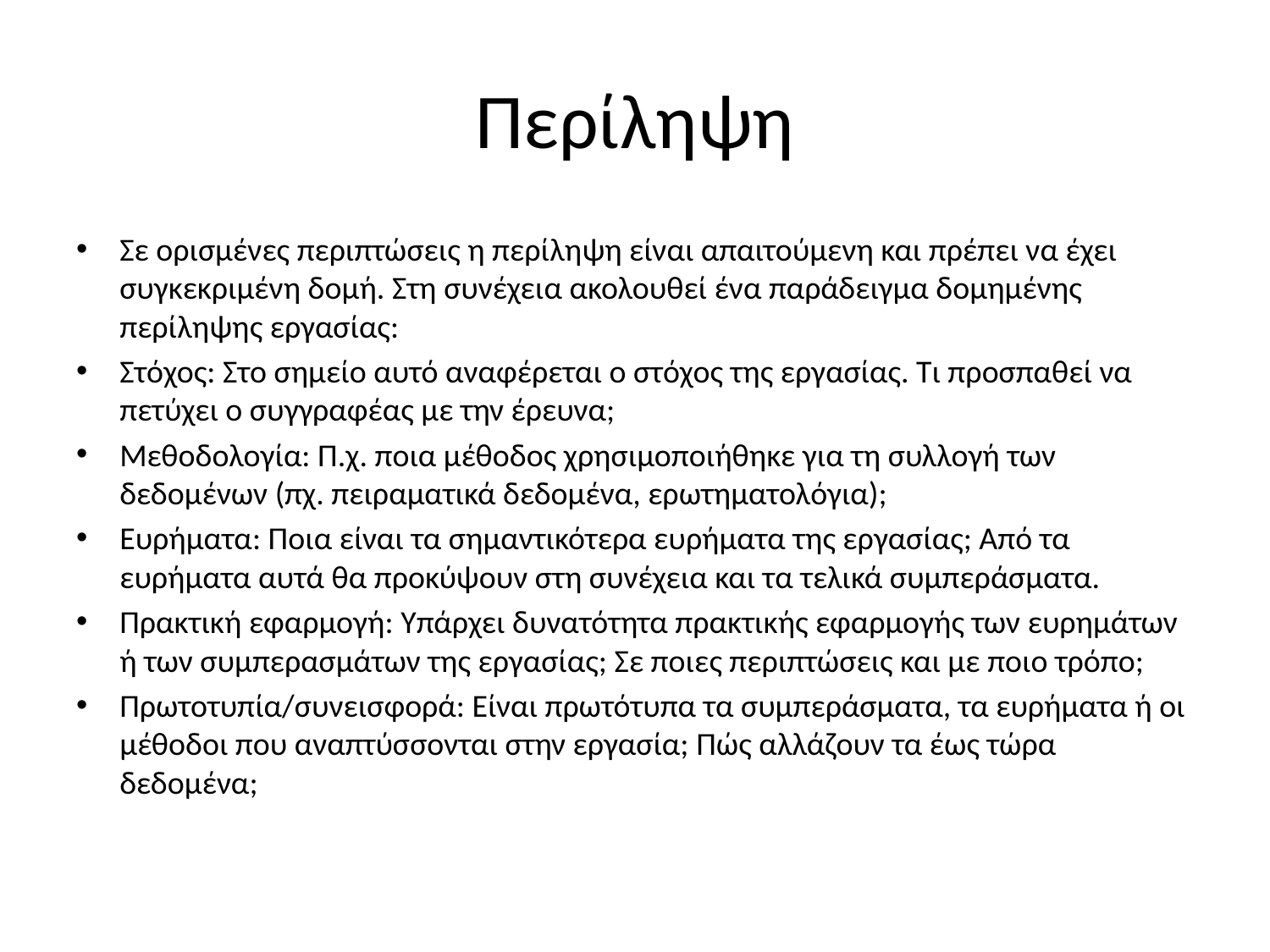

# Περίληψη
Σε ορισμένες περιπτώσεις η περίληψη είναι απαιτούμενη και πρέπει να έχει συγκεκριμένη δομή. Στη συνέχεια ακολουθεί ένα παράδειγμα δομημένης περίληψης εργασίας:
Στόχος: Στο σημείο αυτό αναφέρεται ο στόχος της εργασίας. Τι προσπαθεί να πετύχει ο συγγραφέας με την έρευνα;
Μεθοδολογία: Π.χ. ποια μέθοδος χρησιμοποιήθηκε για τη συλλογή των δεδομένων (πχ. πειραματικά δεδομένα, ερωτηματολόγια);
Ευρήματα: Ποια είναι τα σημαντικότερα ευρήματα της εργασίας; Από τα ευρήματα αυτά θα προκύψουν στη συνέχεια και τα τελικά συμπεράσματα.
Πρακτική εφαρμογή: Υπάρχει δυνατότητα πρακτικής εφαρμογής των ευρημάτων ή των συμπερασμάτων της εργασίας; Σε ποιες περιπτώσεις και με ποιο τρόπο;
Πρωτοτυπία/συνεισφορά: Είναι πρωτότυπα τα συμπεράσματα, τα ευρήματα ή οι μέθοδοι που αναπτύσσονται στην εργασία; Πώς αλλάζουν τα έως τώρα δεδομένα;